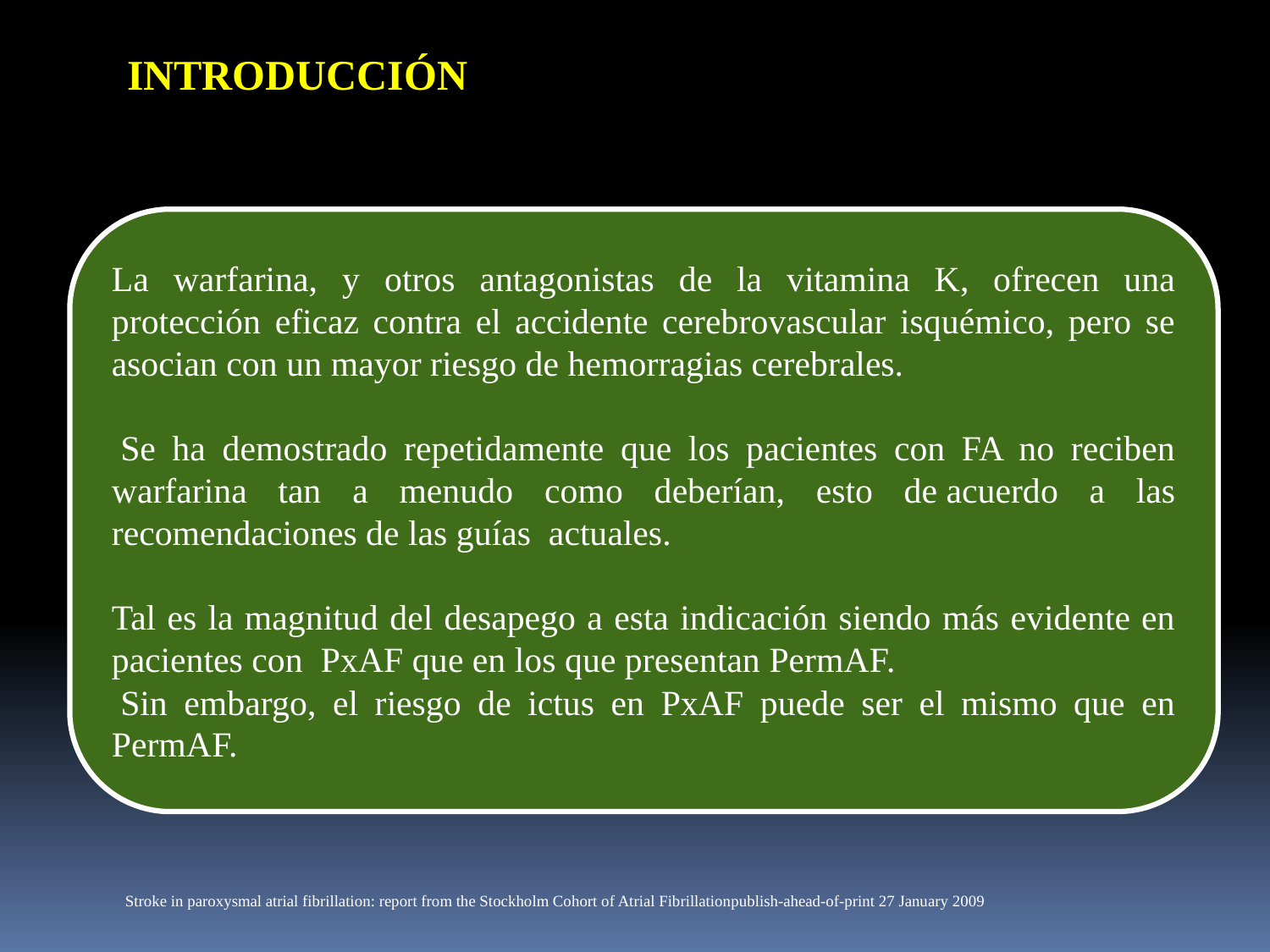

INTRODUCCIÓN
La warfarina, y otros antagonistas de la vitamina K, ofrecen una protección eficaz contra el accidente cerebrovascular isquémico, pero se asocian con un mayor riesgo de hemorragias cerebrales.

 Se ha demostrado repetidamente que los pacientes con FA no reciben warfarina tan a menudo como deberían, esto de acuerdo a las recomendaciones de las guías  actuales.

Tal es la magnitud del desapego a esta indicación siendo más evidente en pacientes con  PxAF que en los que presentan PermAF.
 Sin embargo, el riesgo de ictus en PxAF puede ser el mismo que en PermAF.
Stroke in paroxysmal atrial fibrillation: report from the Stockholm Cohort of Atrial Fibrillationpublish-ahead-of-print 27 January 2009